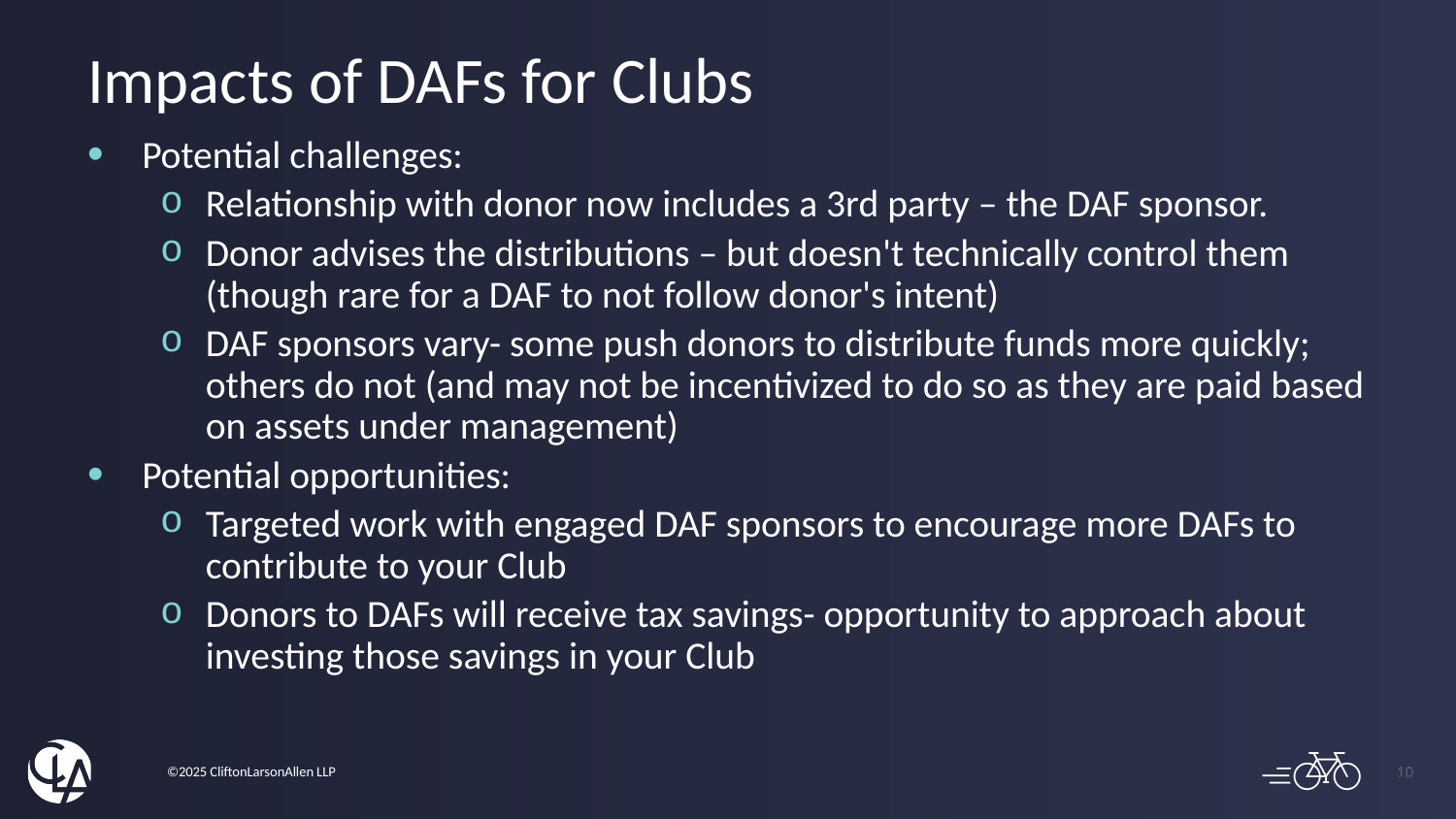

# Impacts of DAFs for Clubs
Potential challenges:
Relationship with donor now includes a 3rd party – the DAF sponsor.
Donor advises the distributions – but doesn't technically control them (though rare for a DAF to not follow donor's intent)
DAF sponsors vary- some push donors to distribute funds more quickly; others do not (and may not be incentivized to do so as they are paid based on assets under management)
Potential opportunities:
Targeted work with engaged DAF sponsors to encourage more DAFs to contribute to your Club
Donors to DAFs will receive tax savings- opportunity to approach about investing those savings in your Club

10